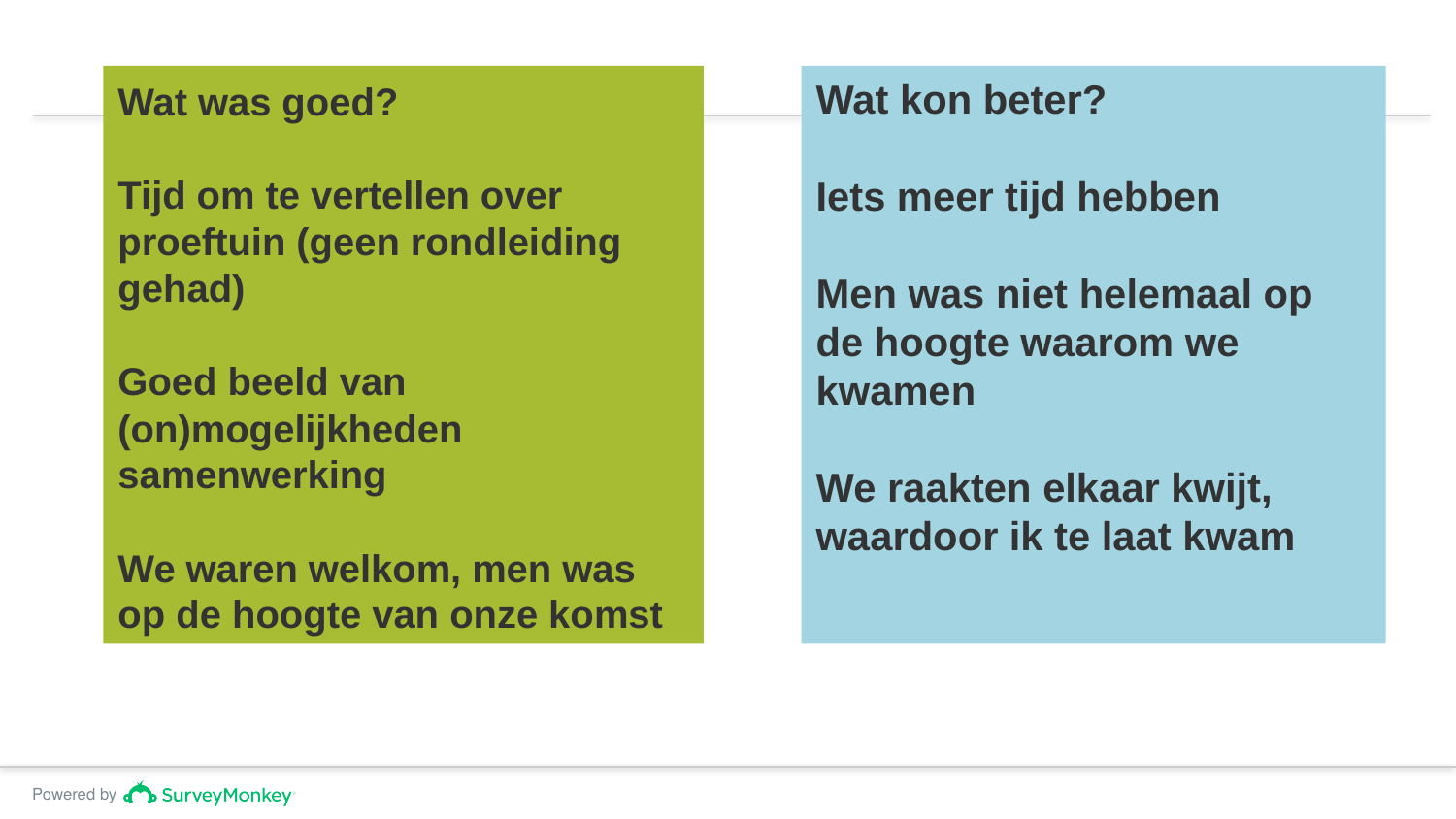

# Wat was goed? Tijd om te vertellen over proeftuin (geen rondleiding gehad) Goed beeld van (on)mogelijkheden samenwerking We waren welkom, men was op de hoogte van onze komst
Wat kon beter?

Iets meer tijd hebben

Men was niet helemaal op de hoogte waarom we kwamen

We raakten elkaar kwijt, waardoor ik te laat kwam